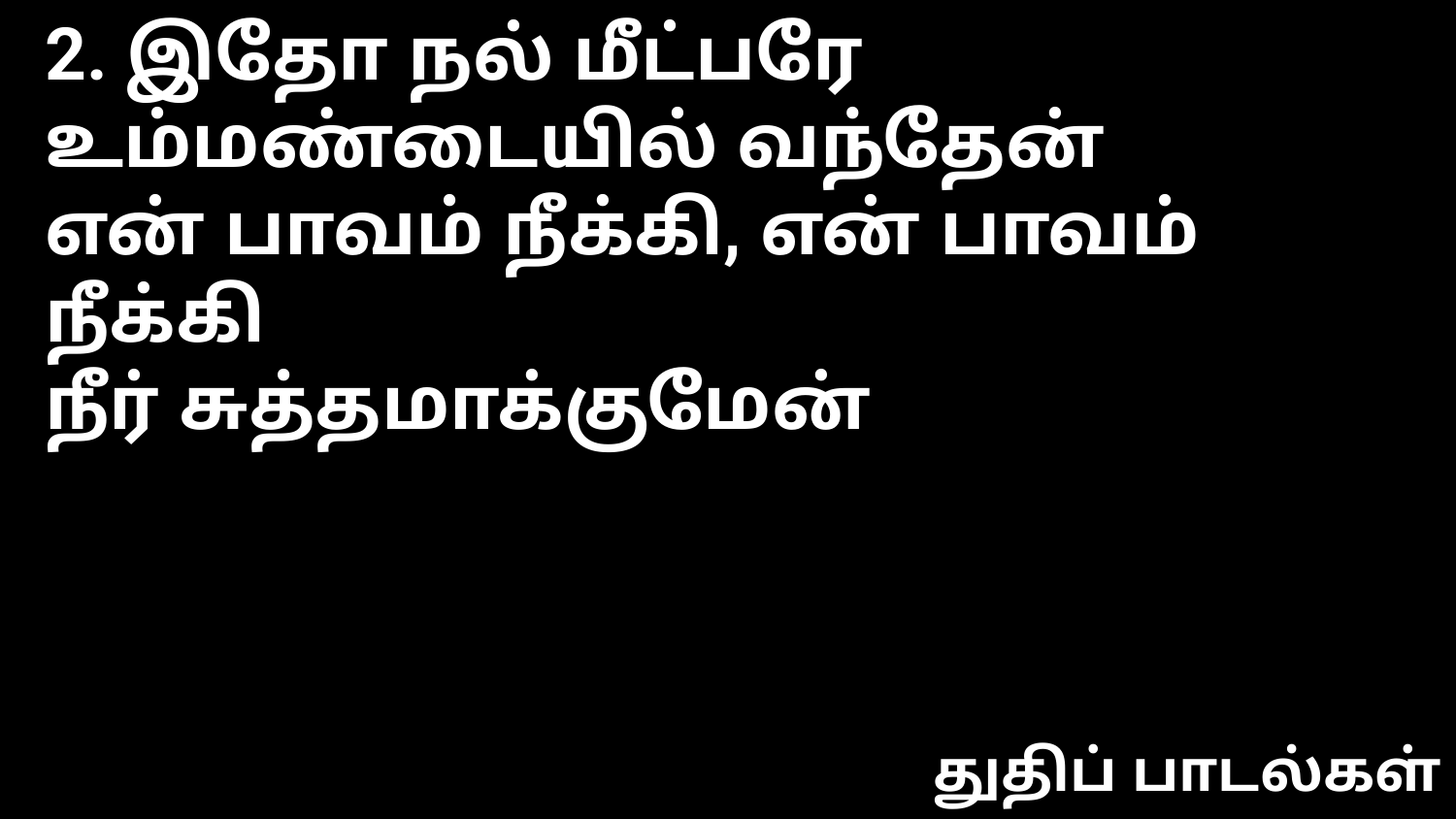

2. இதோ நல் மீட்பரே உம்மண்டையில் வந்தேன்
என் பாவம் நீக்கி, என் பாவம் நீக்கி
நீர் சுத்தமாக்குமேன்

துதிப் பாடல்கள்